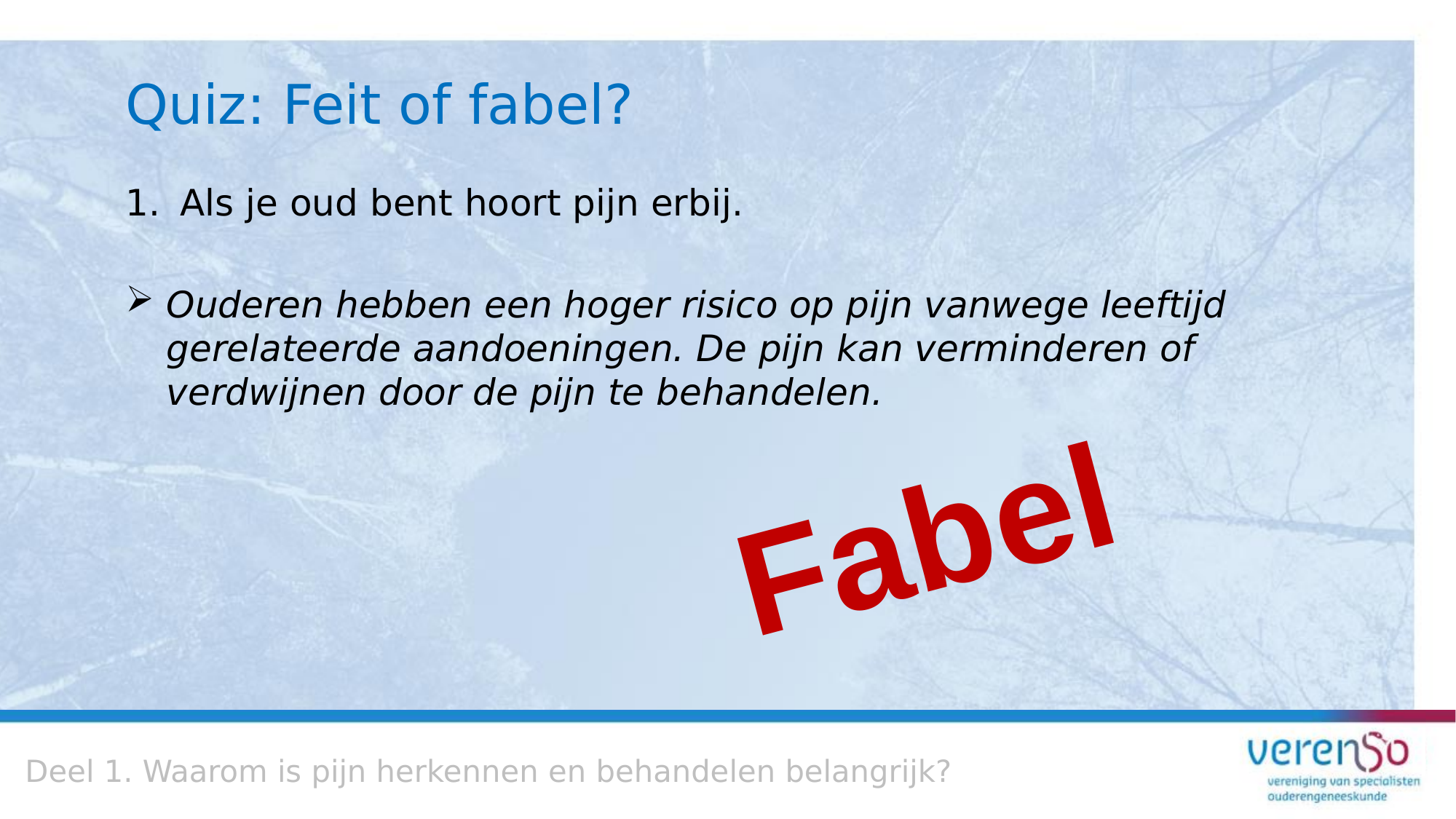

# Quiz: Feit of fabel?
Als je oud bent hoort pijn erbij.

Ouderen hebben een hoger risico op pijn vanwege leeftijd gerelateerde aandoeningen. De pijn kan verminderen of verdwijnen door de pijn te behandelen.
Fabel
Deel 1. Waarom is pijn herkennen en behandelen belangrijk?